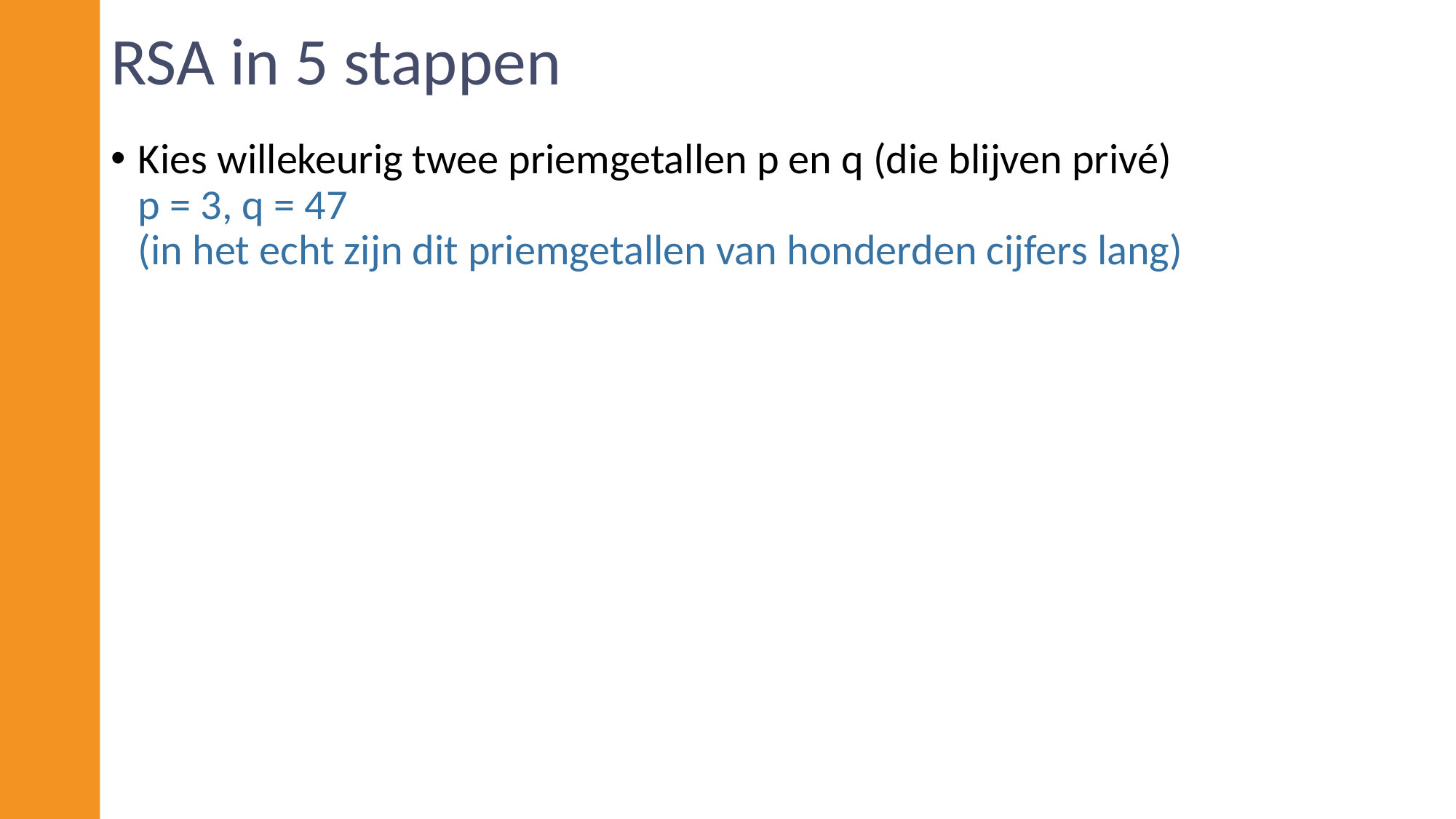

# RSA in 5 stappen
Kies willekeurig twee priemgetallen p en q (die blijven privé)
p = 3, q = 47
(in het echt zijn dit priemgetallen van honderden cijfers lang)